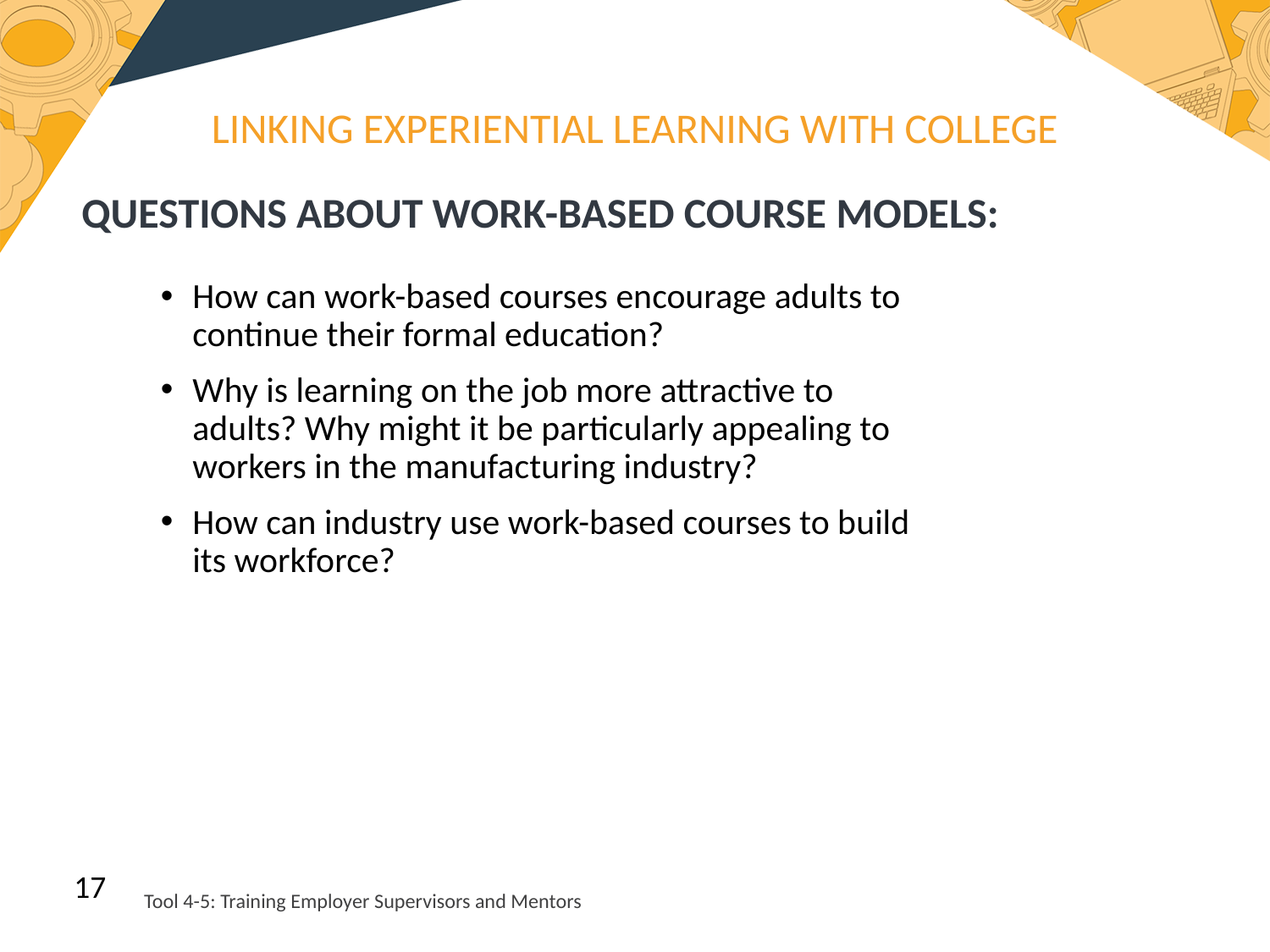

LINKING EXPERIENTIAL LEARNING WITH COLLEGE
QUESTIONS ABOUT WORK-BASED COURSE MODELS:
How can work-based courses encourage adults to continue their formal education?
Why is learning on the job more attractive to adults? Why might it be particularly appealing to workers in the manufacturing industry?
How can industry use work-based courses to build its workforce?
17